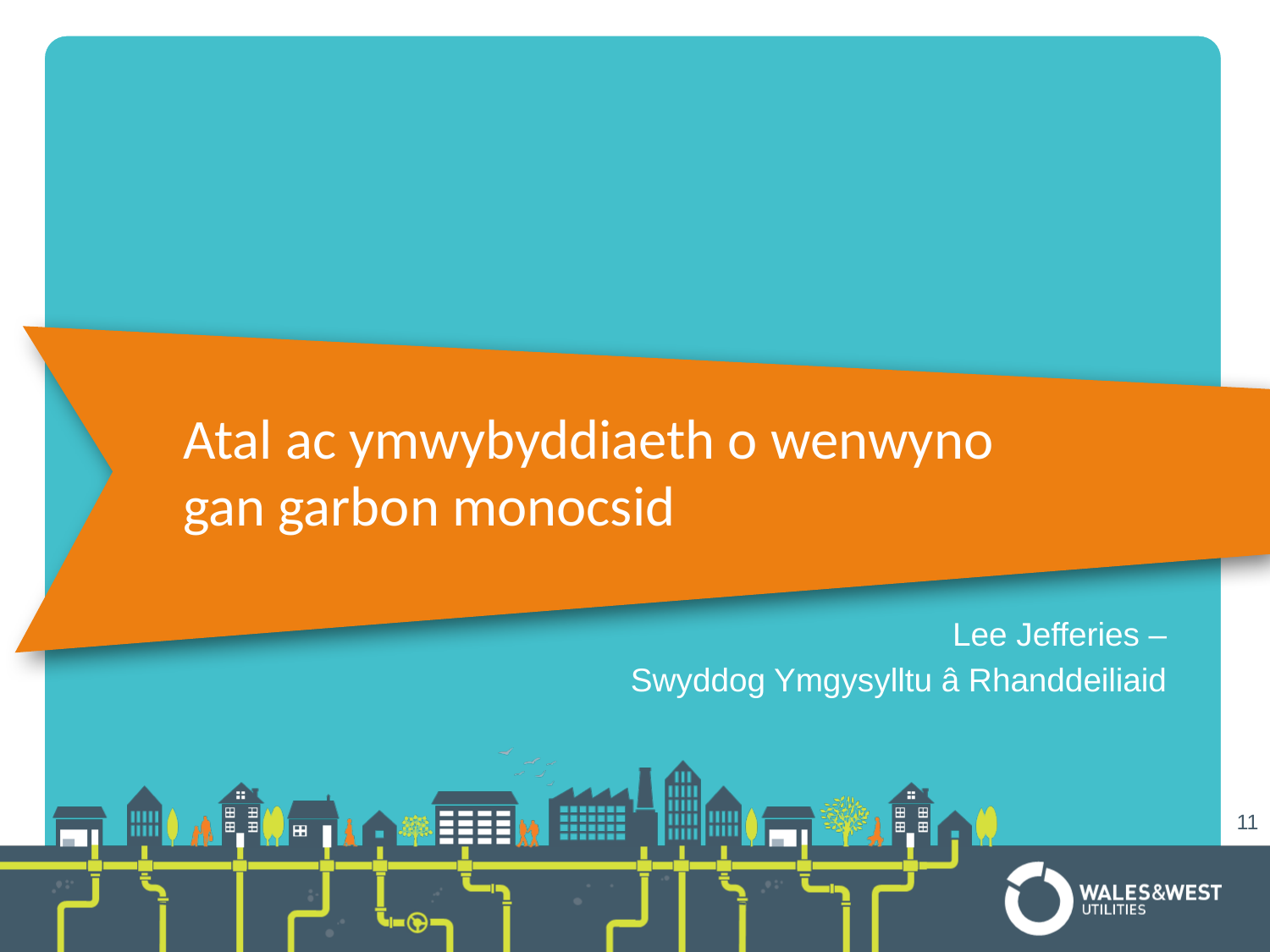

Atal ac ymwybyddiaeth o wenwyno gan garbon monocsid
Lee Jefferies –
 Swyddog Ymgysylltu â Rhanddeiliaid
11